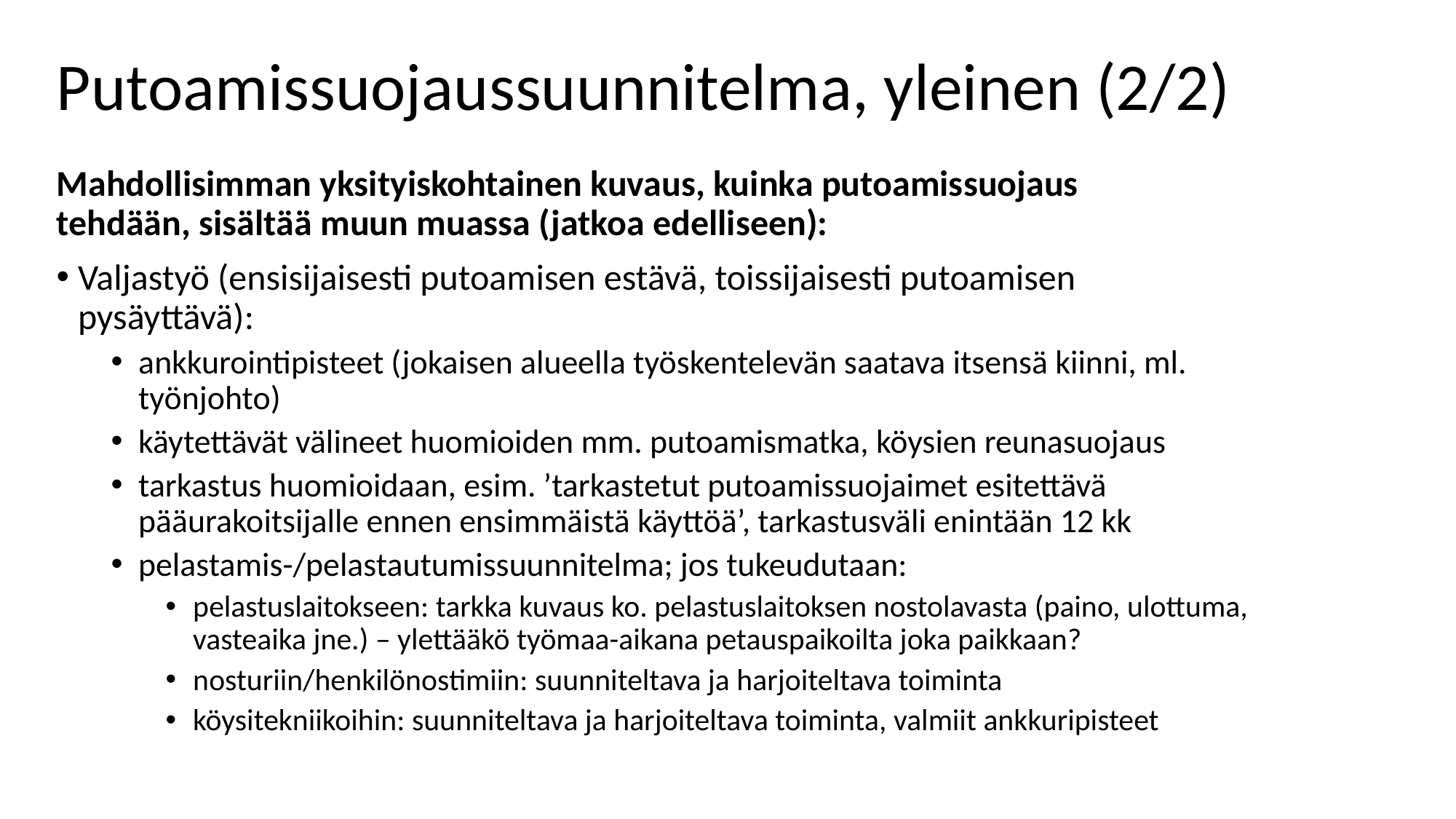

# Putoamissuojaussuunnitelma, yleinen (2/2)
Mahdollisimman yksityiskohtainen kuvaus, kuinka putoamissuojaus tehdään, sisältää muun muassa (jatkoa edelliseen):
Valjastyö (ensisijaisesti putoamisen estävä, toissijaisesti putoamisen pysäyttävä):
ankkurointipisteet (jokaisen alueella työskentelevän saatava itsensä kiinni, ml. työnjohto)
käytettävät välineet huomioiden mm. putoamismatka, köysien reunasuojaus
tarkastus huomioidaan, esim. ’tarkastetut putoamissuojaimet esitettävä pääurakoitsijalle ennen ensimmäistä käyttöä’, tarkastusväli enintään 12 kk
pelastamis-/pelastautumissuunnitelma; jos tukeudutaan:
pelastuslaitokseen: tarkka kuvaus ko. pelastuslaitoksen nostolavasta (paino, ulottuma, vasteaika jne.) – ylettääkö työmaa-aikana petauspaikoilta joka paikkaan?
nosturiin/henkilönostimiin: suunniteltava ja harjoiteltava toiminta
köysitekniikoihin: suunniteltava ja harjoiteltava toiminta, valmiit ankkuripisteet